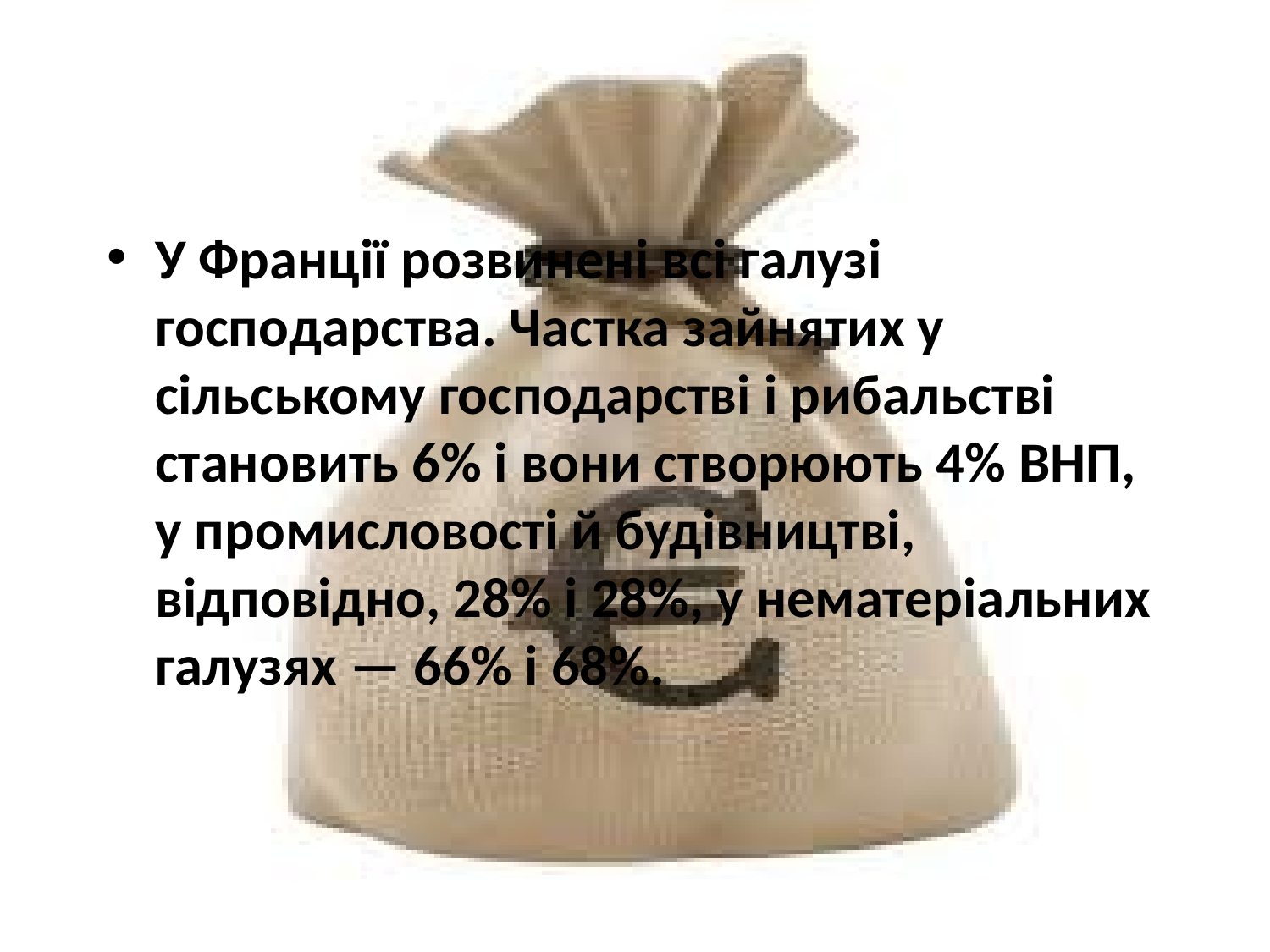

У Франції розвинені всі галузі господарства. Частка зайнятих у сільському господарстві і рибальстві становить 6% і вони створюють 4% ВНП, у промисловості й будівництві, відповідно, 28% і 28%, у нематеріальних галузях — 66% і 68%.